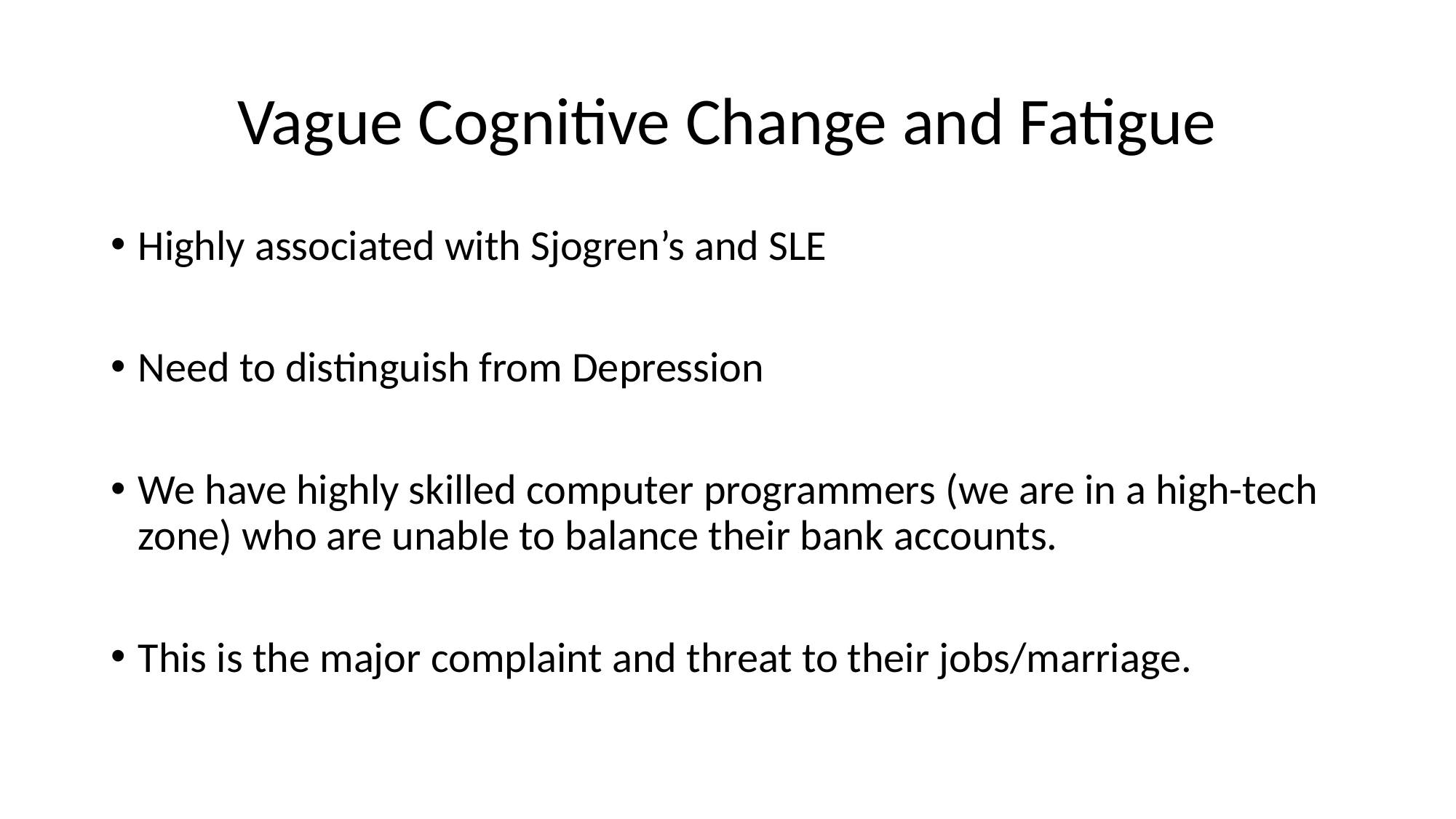

# Vague Cognitive Change and Fatigue
Highly associated with Sjogren’s and SLE

Need to distinguish from Depression

We have highly skilled computer programmers (we are in a high-tech zone) who are unable to balance their bank accounts.

This is the major complaint and threat to their jobs/marriage.